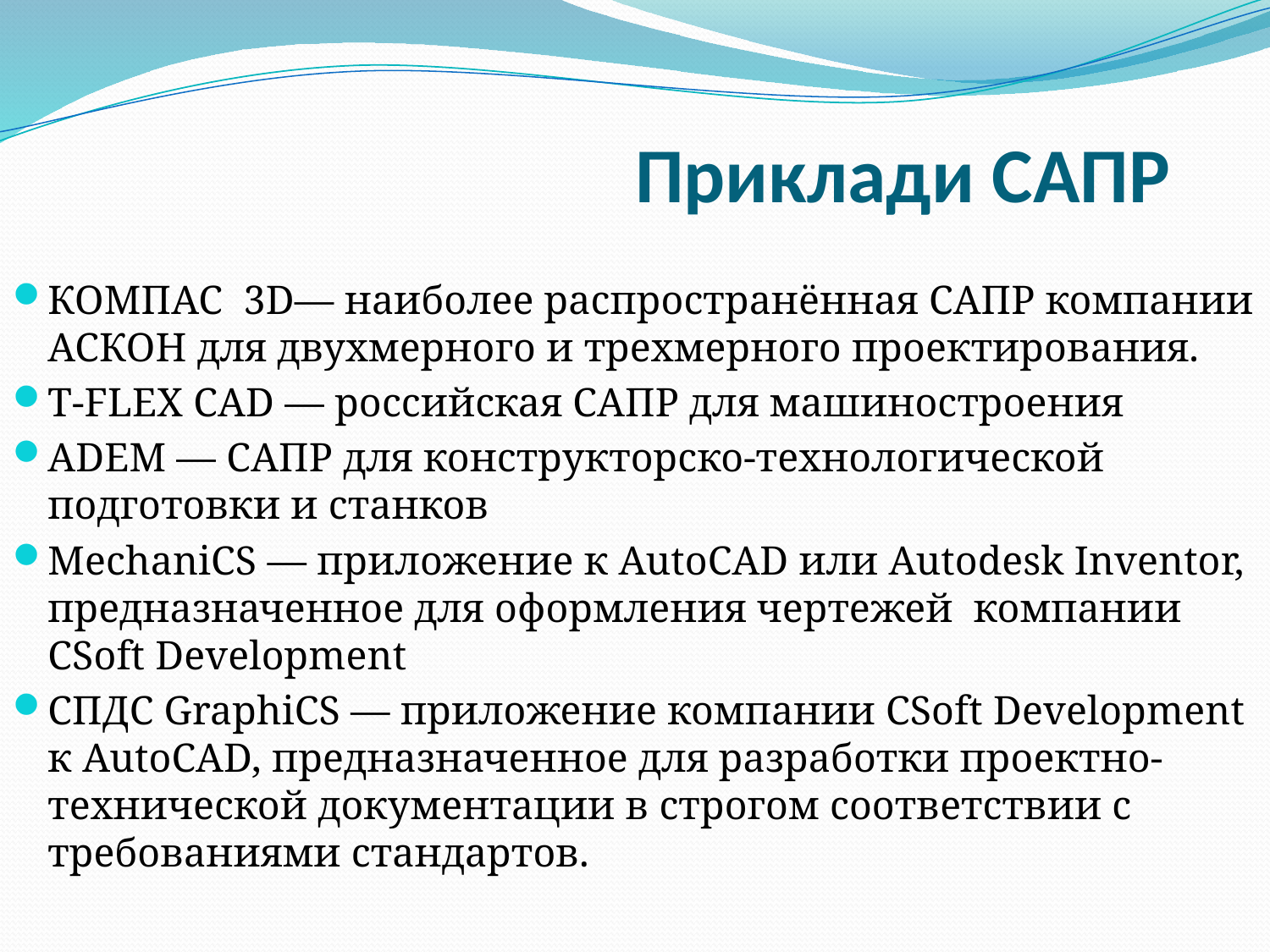

# Приклади САПР
КОМПАС  3D— наиболее распространённая САПР компании АСКОН для двухмерного и трехмерного проектирования.
T-FLEX CAD — российская САПР для машиностроения
ADEM — САПР для конструкторско-технологической подготовки и станков
MechaniCS — приложение к AutoCAD или Autodesk Inventor, предназначенное для оформления чертежей  компании CSoft Development
СПДС GraphiCS — приложение компании CSoft Development к AutoCAD, предназначенное для разработки проектно-технической документации в строгом соответствии с требованиями стандартов.